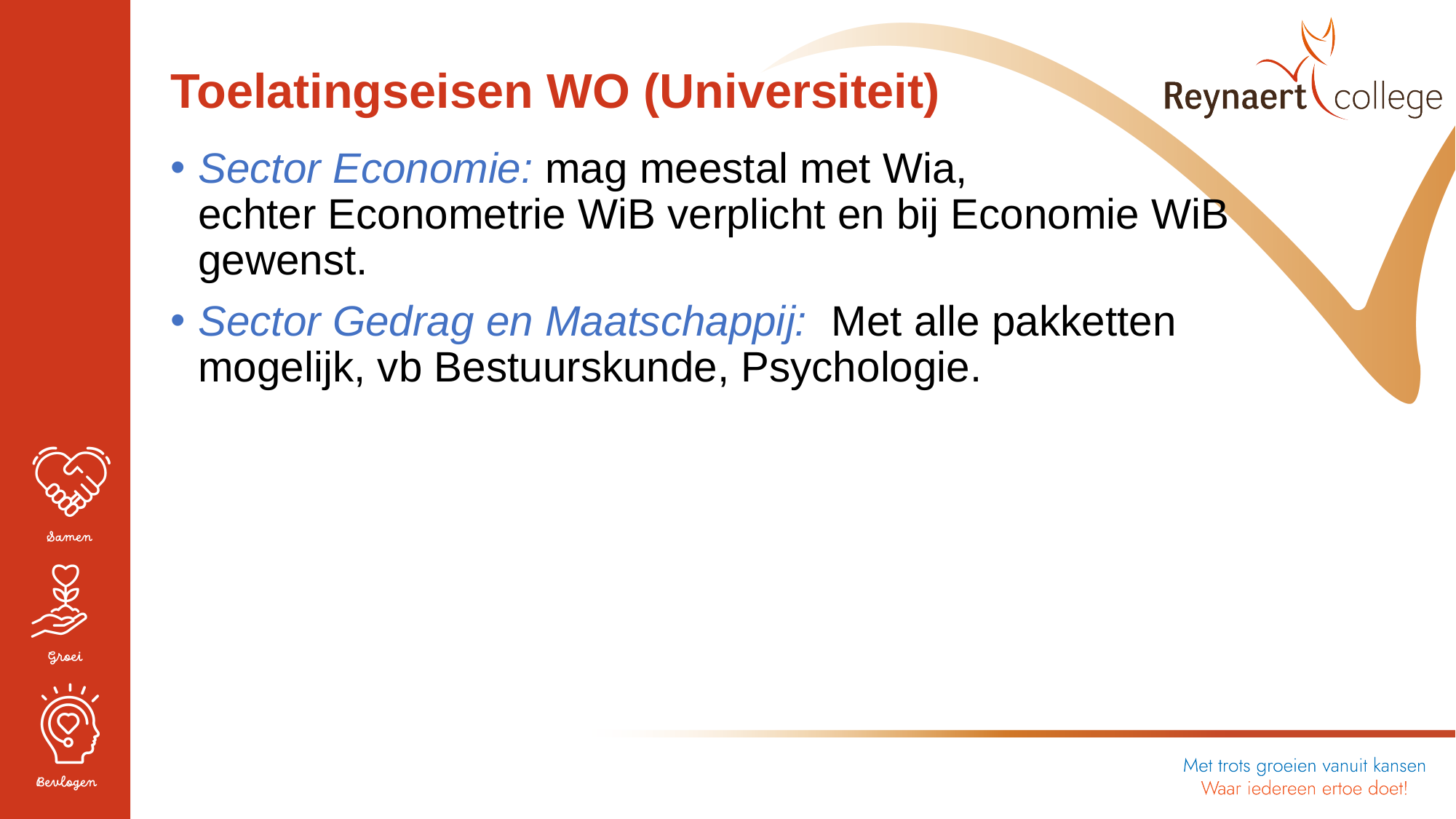

Toelatingseisen WO (Universiteit)
Sector Economie: mag meestal met Wia,
echter Econometrie WiB verplicht en bij Economie WiB gewenst.
Sector Gedrag en Maatschappij:  Met alle pakketten mogelijk, vb Bestuurskunde, Psychologie.